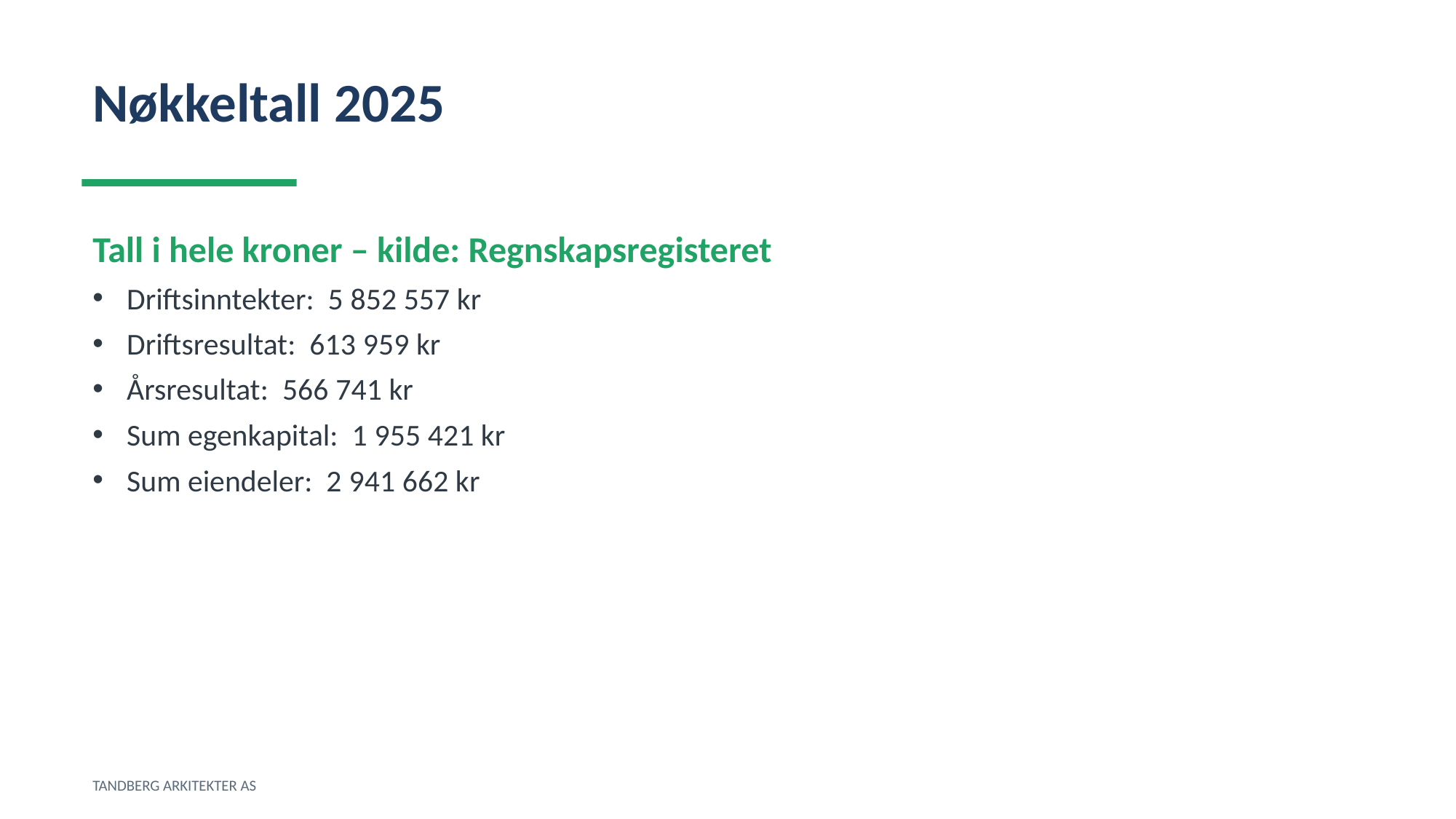

Nøkkeltall 2025

Tall i hele kroner – kilde: Regnskapsregisteret
Driftsinntekter:  5 852 557 kr
Driftsresultat:  613 959 kr
Årsresultat:  566 741 kr
Sum egenkapital:  1 955 421 kr
Sum eiendeler:  2 941 662 kr
TANDBERG ARKITEKTER AS